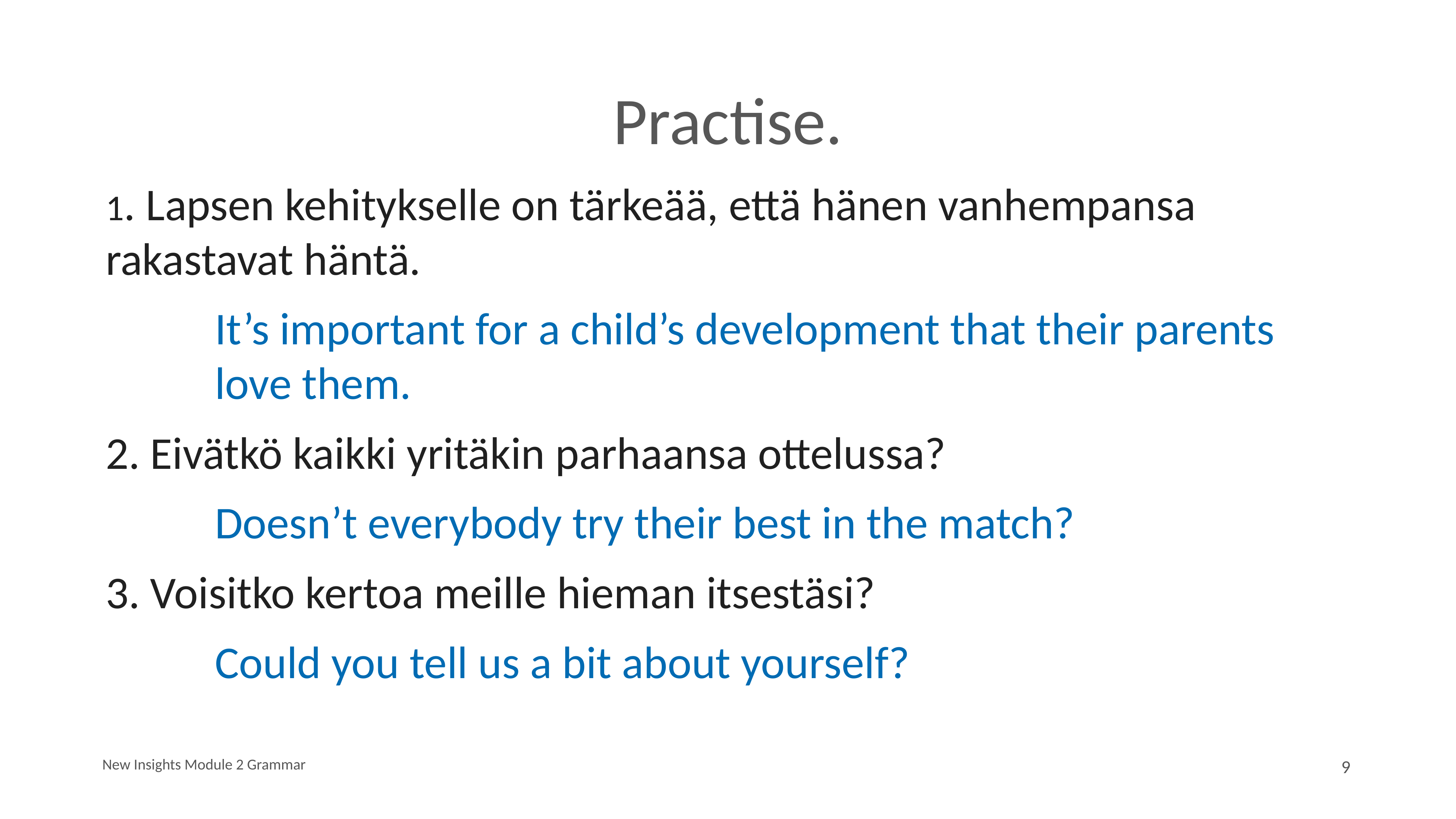

# Practise.
1. Lapsen kehitykselle on tärkeää, että hänen vanhempansa rakastavat häntä.
		It’s important for a child’s development that their parents 			love them.
2. Eivätkö kaikki yritäkin parhaansa ottelussa?
		Doesn’t everybody try their best in the match?
3. Voisitko kertoa meille hieman itsestäsi?
		Could you tell us a bit about yourself?
New Insights Module 2 Grammar
9